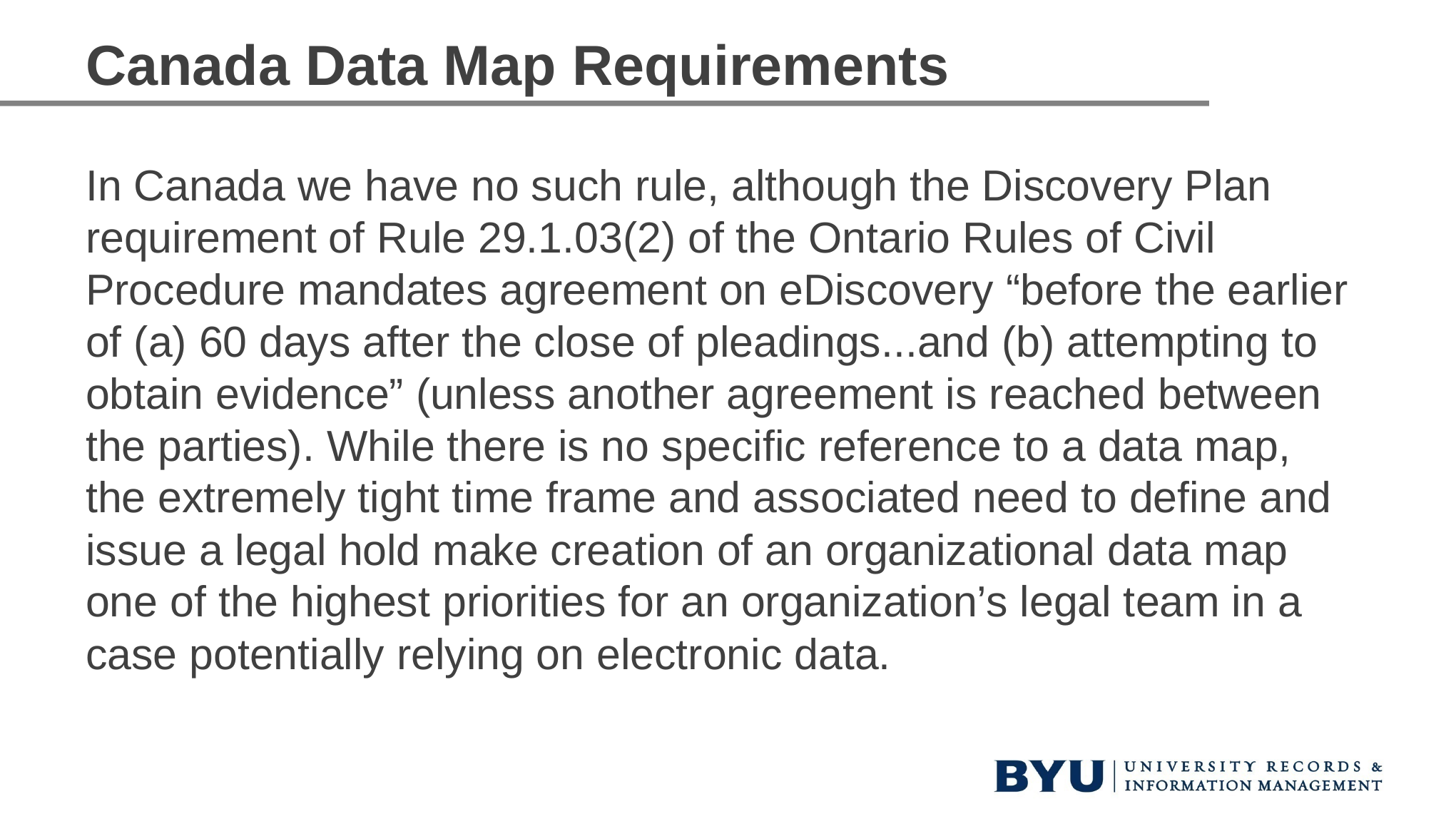

# Canada Data Map Requirements
In Canada we have no such rule, although the Discovery Plan requirement of Rule 29.1.03(2) of the Ontario Rules of Civil Procedure mandates agreement on eDiscovery “before the earlier of (a) 60 days after the close of pleadings...and (b) attempting to obtain evidence” (unless another agreement is reached between the parties). While there is no specific reference to a data map, the extremely tight time frame and associated need to define and issue a legal hold make creation of an organizational data map one of the highest priorities for an organization’s legal team in a case potentially relying on electronic data.